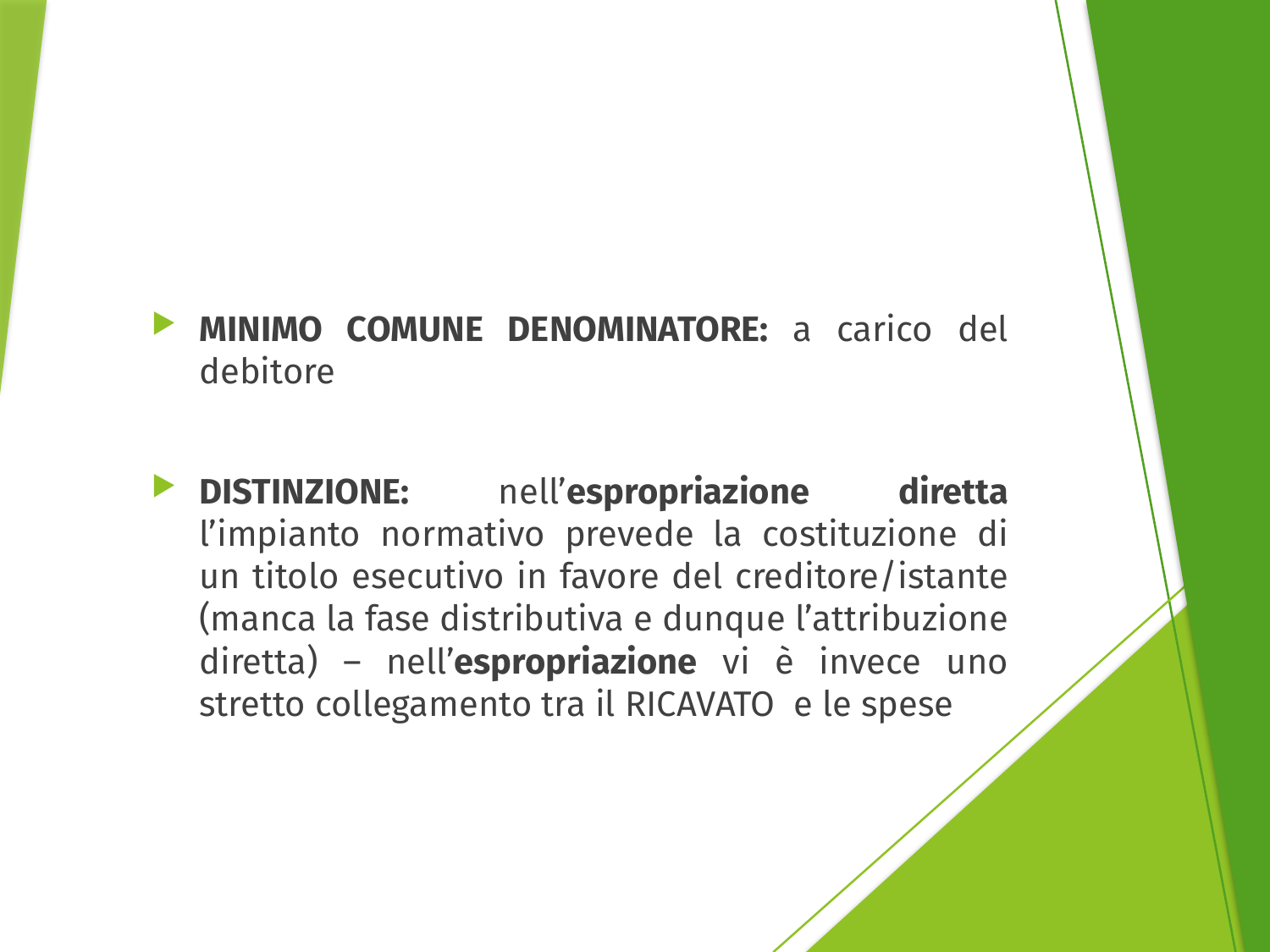

#
MINIMO COMUNE DENOMINATORE: a carico del debitore

DISTINZIONE: nell’espropriazione diretta l’impianto normativo prevede la costituzione di un titolo esecutivo in favore del creditore/istante (manca la fase distributiva e dunque l’attribuzione diretta) – nell’espropriazione vi è invece uno stretto collegamento tra il RICAVATO  e le spese